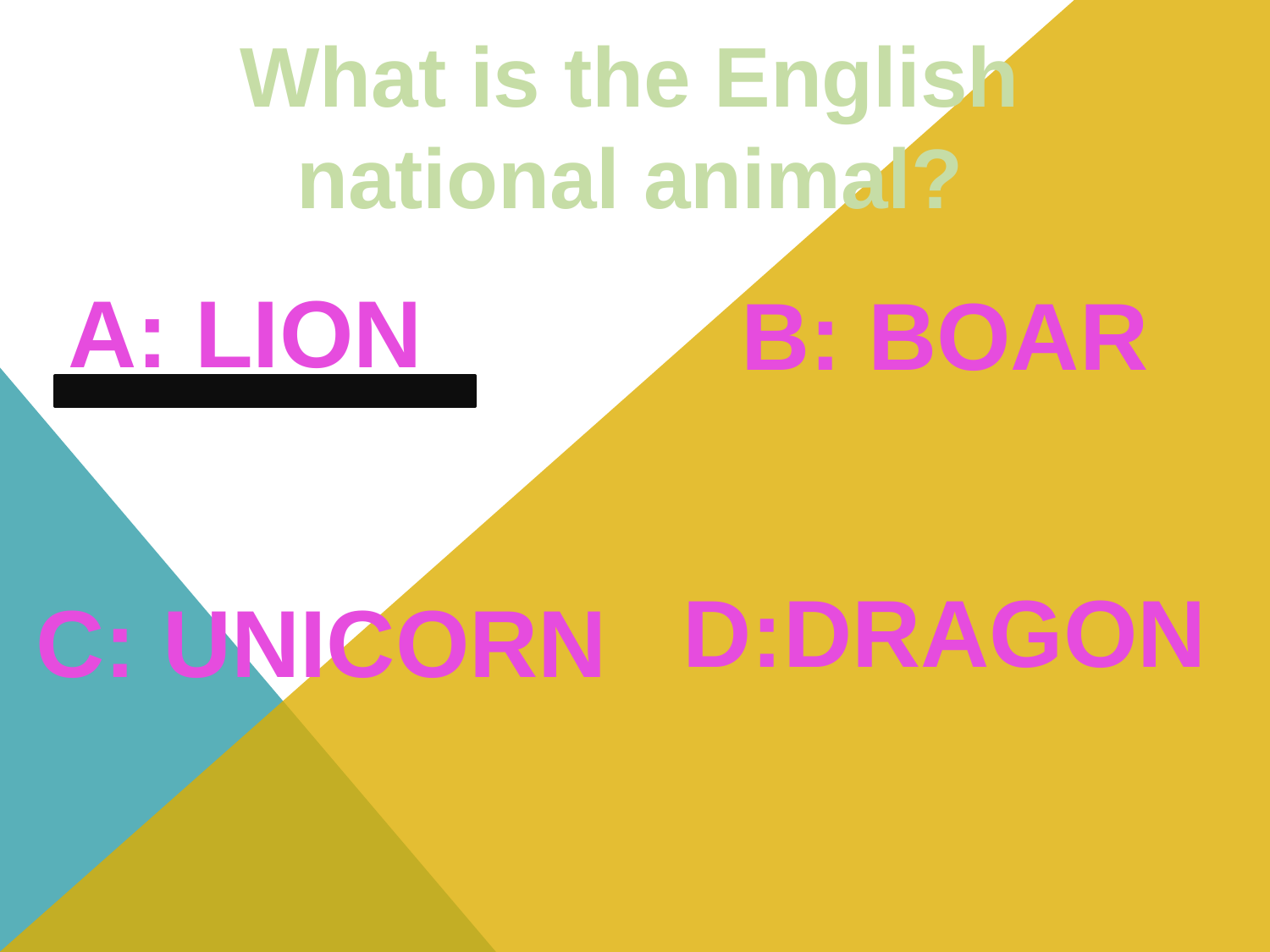

What is the English national animal?
A: Lion
B: Boar

D:DRagon
C: Unicorn